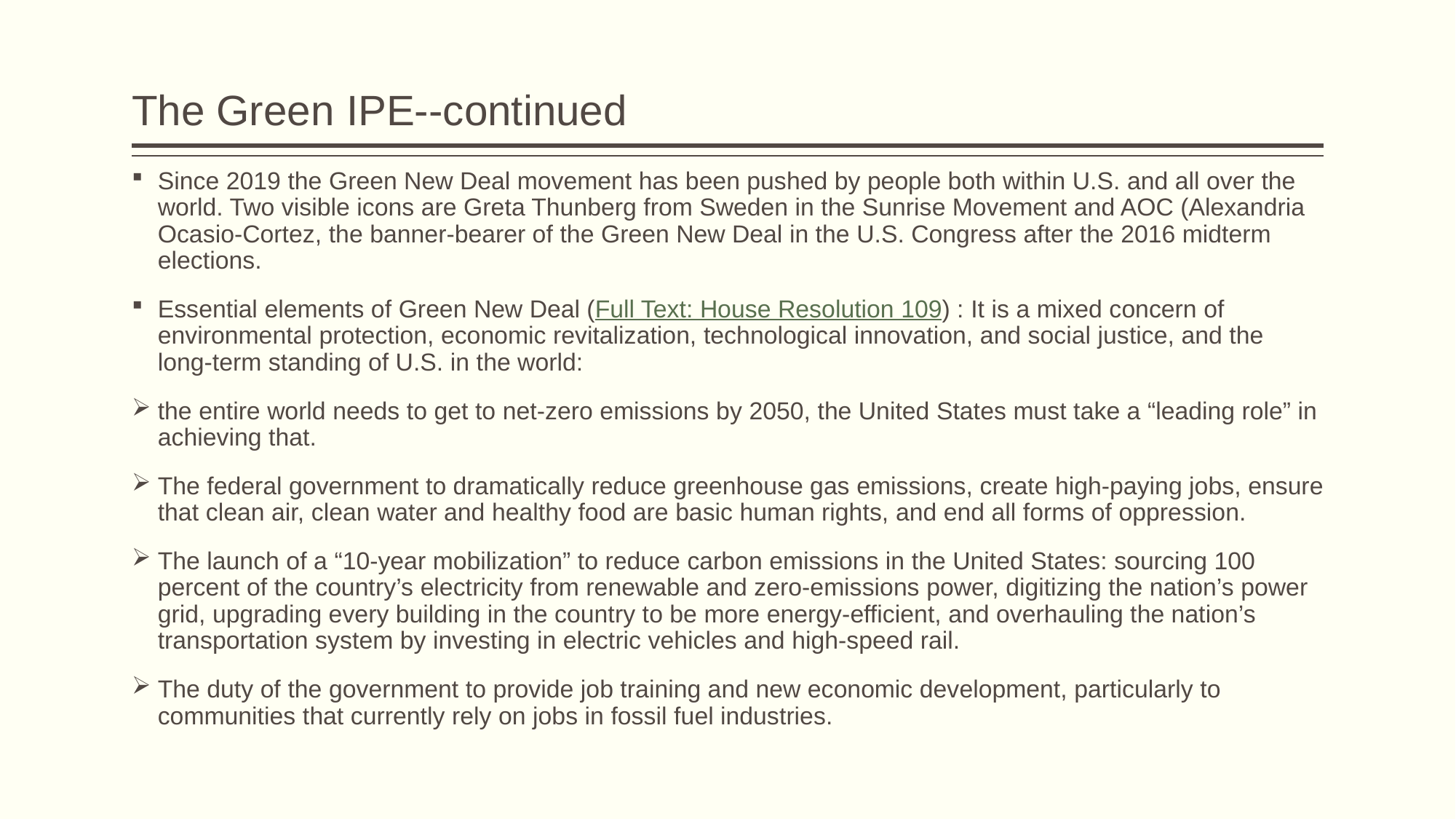

# The Green IPE--continued
Since 2019 the Green New Deal movement has been pushed by people both within U.S. and all over the world. Two visible icons are Greta Thunberg from Sweden in the Sunrise Movement and AOC (Alexandria Ocasio-Cortez, the banner-bearer of the Green New Deal in the U.S. Congress after the 2016 midterm elections.
Essential elements of Green New Deal (Full Text: House Resolution 109) : It is a mixed concern of environmental protection, economic revitalization, technological innovation, and social justice, and the long-term standing of U.S. in the world:
the entire world needs to get to net-zero emissions by 2050, the United States must take a “leading role” in achieving that.
The federal government to dramatically reduce greenhouse gas emissions, create high-paying jobs, ensure that clean air, clean water and healthy food are basic human rights, and end all forms of oppression.
The launch of a “10-year mobilization” to reduce carbon emissions in the United States: sourcing 100 percent of the country’s electricity from renewable and zero-emissions power, digitizing the nation’s power grid, upgrading every building in the country to be more energy-efficient, and overhauling the nation’s transportation system by investing in electric vehicles and high-speed rail.
The duty of the government to provide job training and new economic development, particularly to communities that currently rely on jobs in fossil fuel industries.